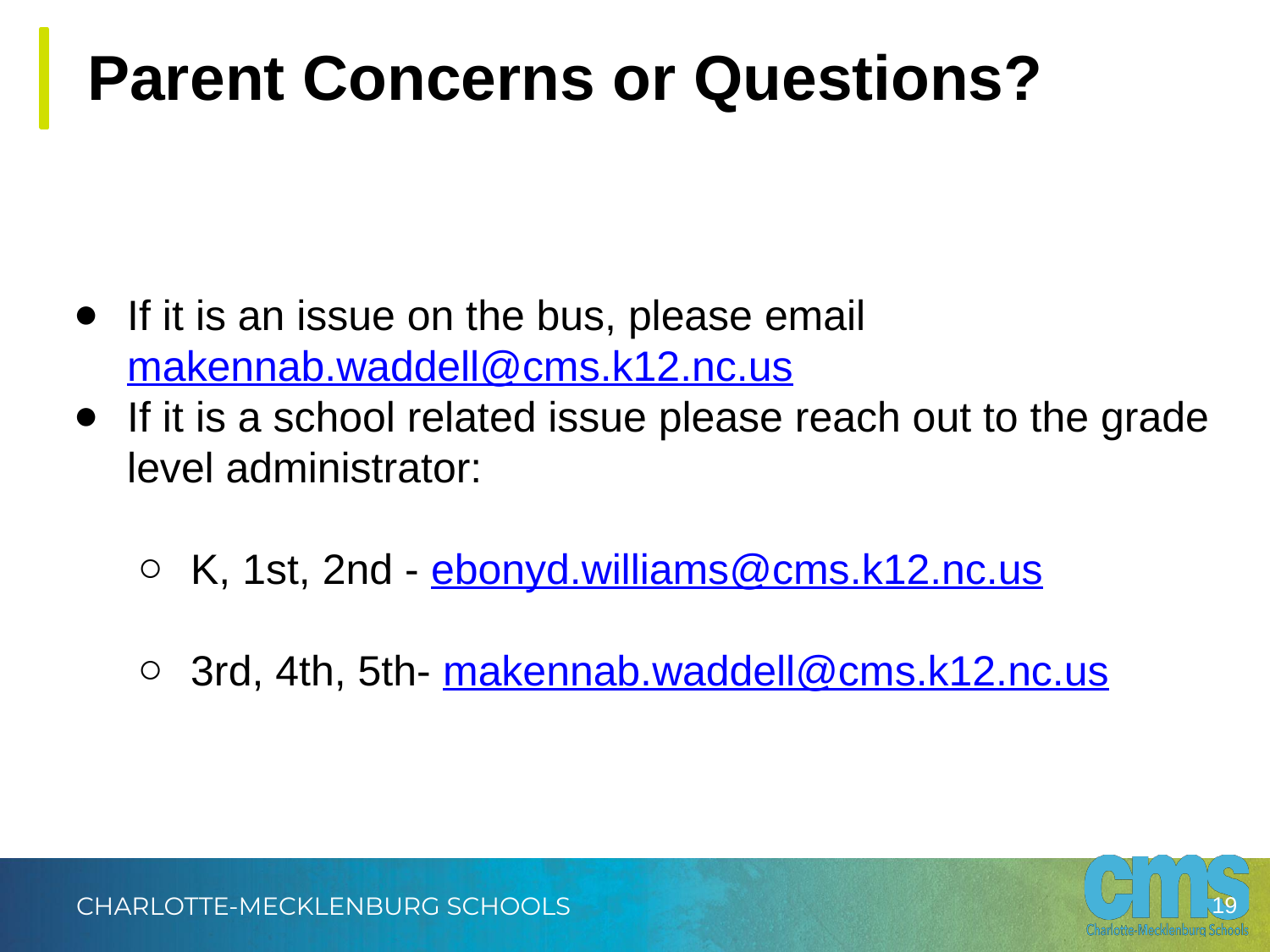

Parent Concerns or Questions?
If it is an issue on the bus, please email makennab.waddell@cms.k12.nc.us
If it is a school related issue please reach out to the grade level administrator:

K, 1st, 2nd - ebonyd.williams@cms.k12.nc.us

3rd, 4th, 5th- makennab.waddell@cms.k12.nc.us

19